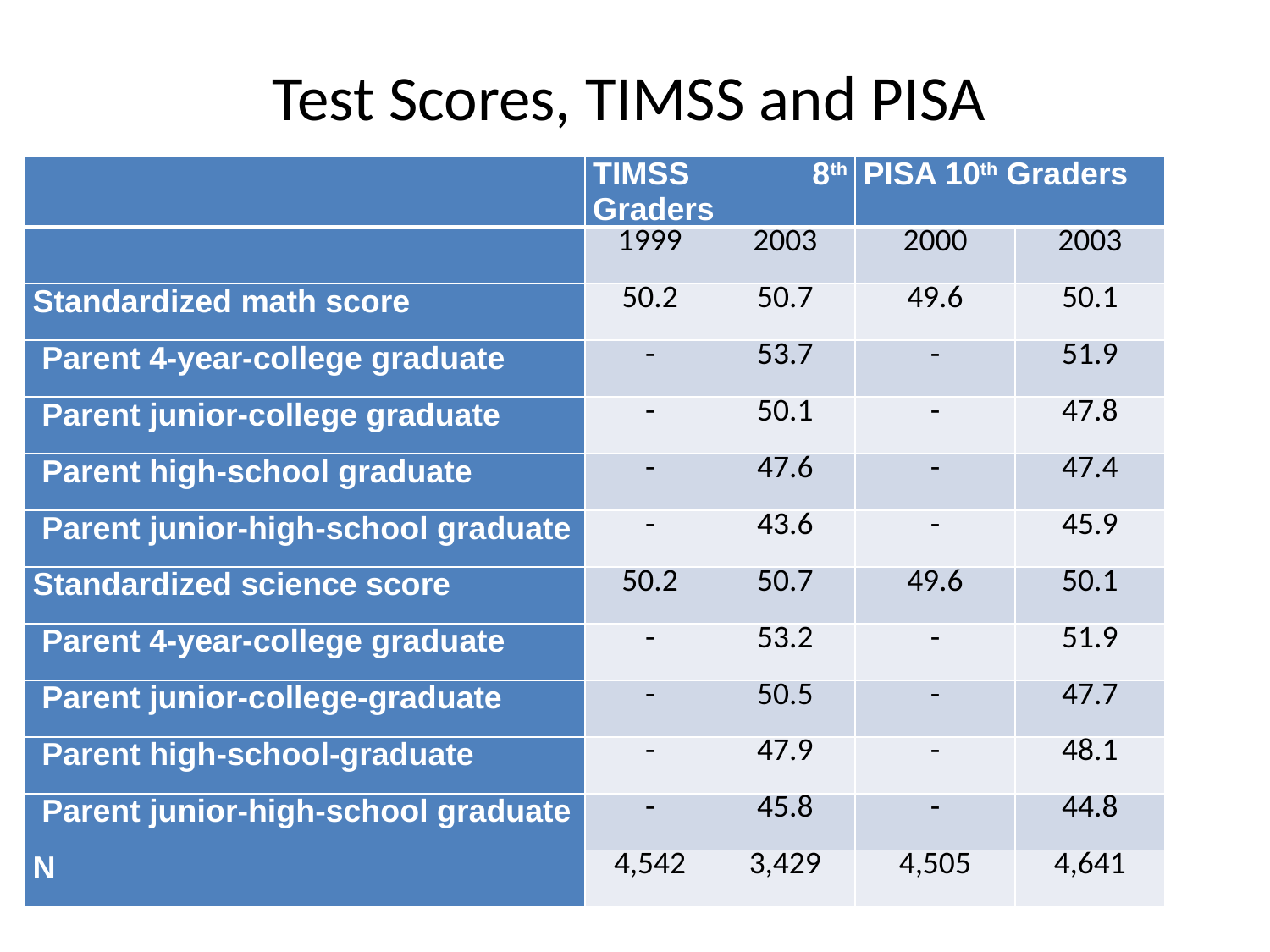

# Test Scores, TIMSS and PISA
|  | TIMSS 8th Graders |  | PISA 10th Graders |  |
| --- | --- | --- | --- | --- |
|  | 1999 | 2003 | 2000 | 2003 |
| Standardized math score | 50.2 | 50.7 | 49.6 | 50.1 |
| Parent 4-year-college graduate | - | 53.7 | - | 51.9 |
| Parent junior-college graduate | - | 50.1 | - | 47.8 |
| Parent high-school graduate | - | 47.6 | - | 47.4 |
| Parent junior-high-school graduate | - | 43.6 | - | 45.9 |
| Standardized science score | 50.2 | 50.7 | 49.6 | 50.1 |
| Parent 4-year-college graduate | - | 53.2 | - | 51.9 |
| Parent junior-college-graduate | - | 50.5 | - | 47.7 |
| Parent high-school-graduate | - | 47.9 | - | 48.1 |
| Parent junior-high-school graduate | - | 45.8 | - | 44.8 |
| N | 4,542 | 3,429 | 4,505 | 4,641 |